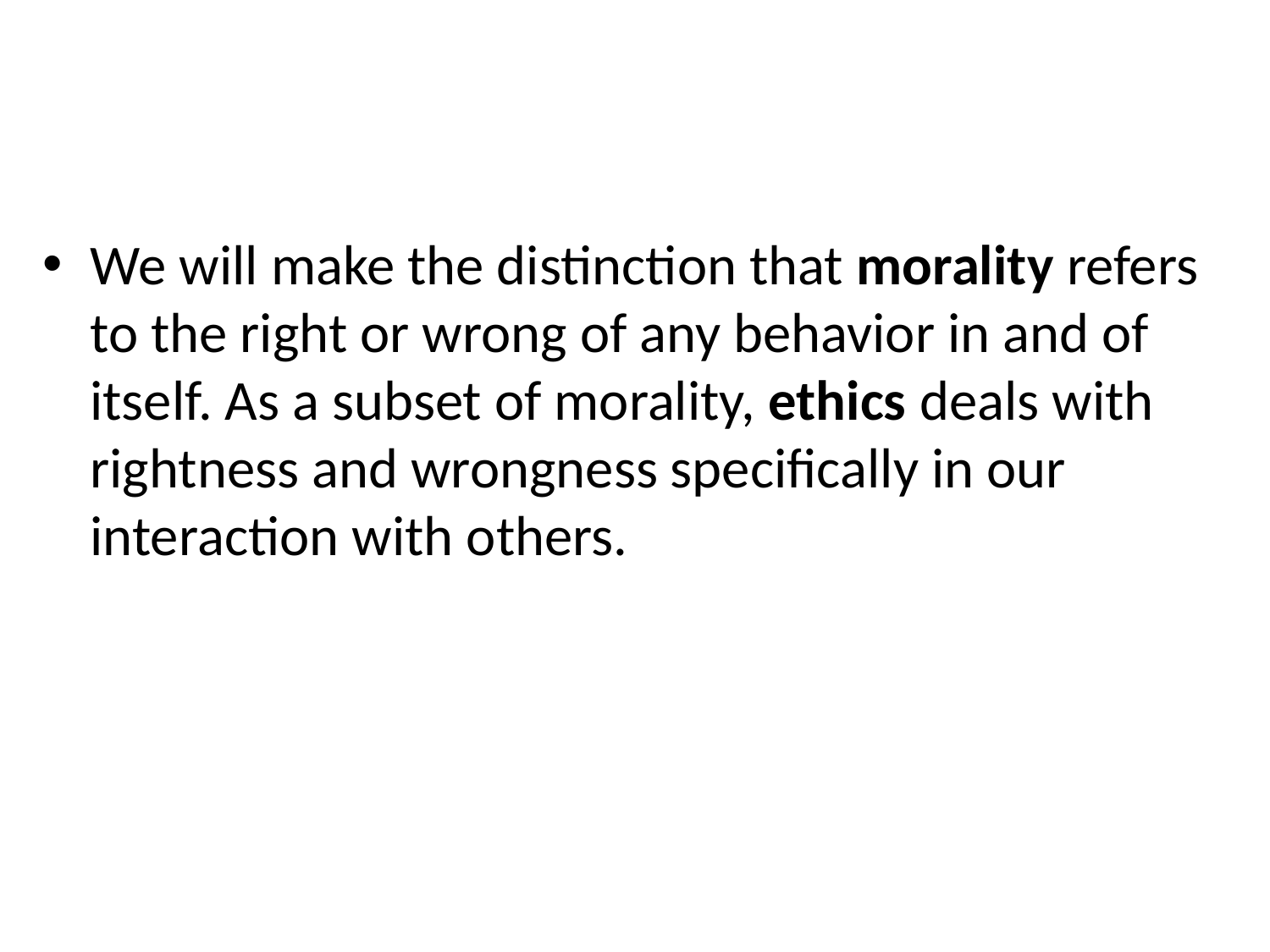

#
We will make the distinction that morality refers to the right or wrong of any behavior in and of itself. As a subset of morality, ethics deals with rightness and wrongness specifically in our interaction with others.